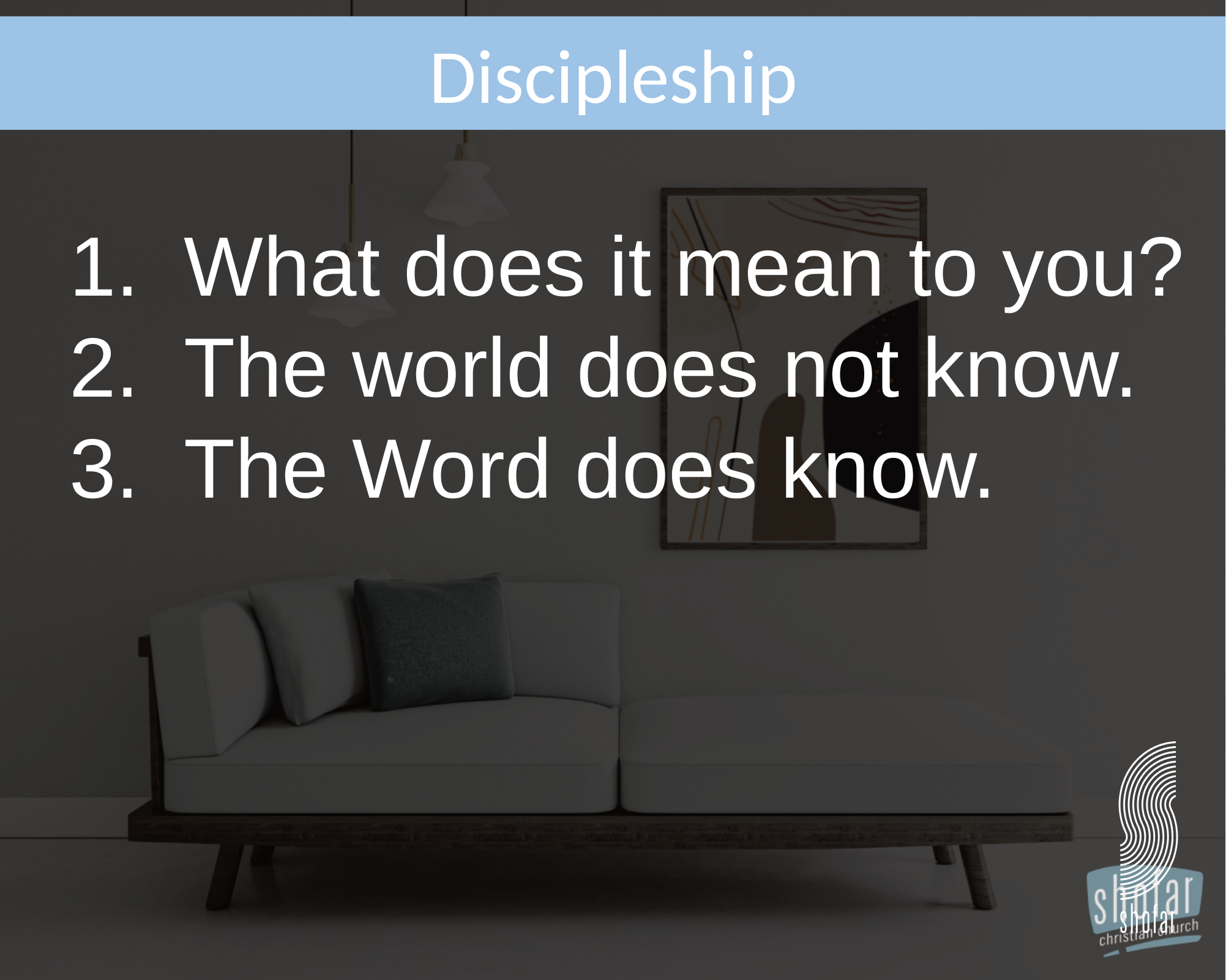

Discipleship

What does it mean to you?
The world does not know.
The Word does know.